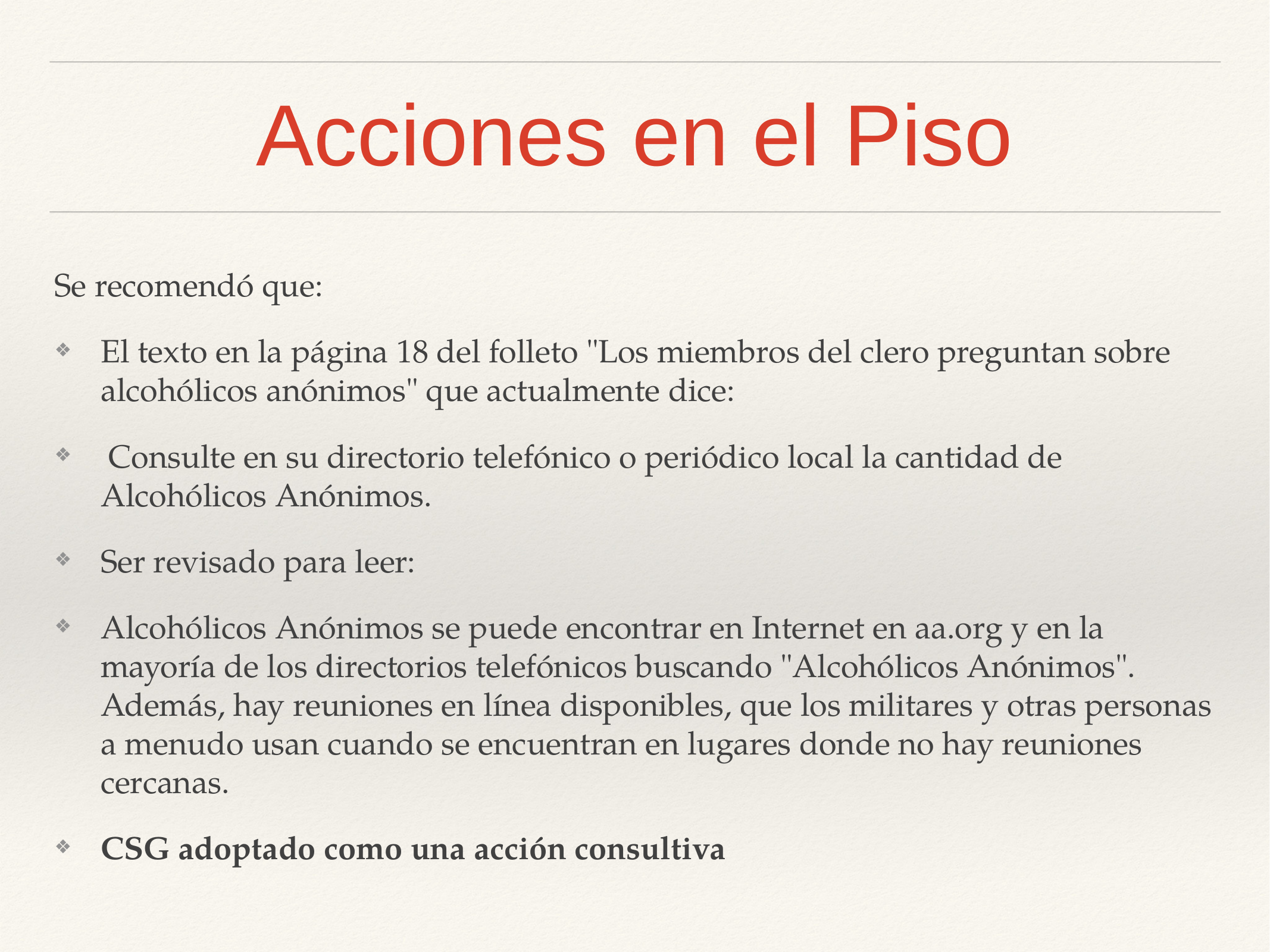

# Acciones en el Piso
Se recomendó que:
El texto en la página 18 del folleto "Los miembros del clero preguntan sobre alcohólicos anónimos" que actualmente dice:
 Consulte en su directorio telefónico o periódico local la cantidad de Alcohólicos Anónimos.
Ser revisado para leer:
Alcohólicos Anónimos se puede encontrar en Internet en aa.org y en la mayoría de los directorios telefónicos buscando "Alcohólicos Anónimos". Además, hay reuniones en línea disponibles, que los militares y otras personas a menudo usan cuando se encuentran en lugares donde no hay reuniones cercanas.
CSG adoptado como una acción consultiva